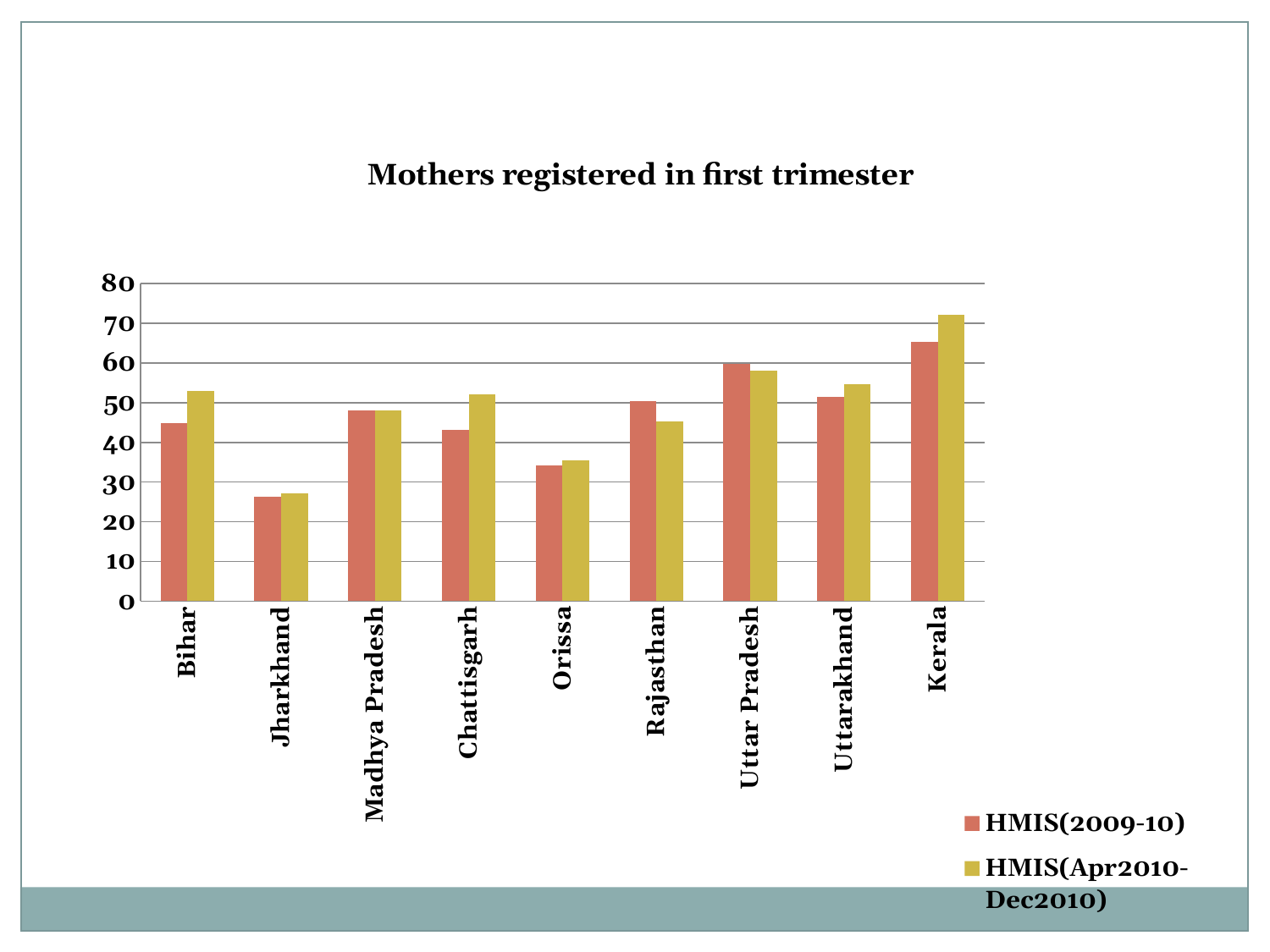

### Chart: Mothers registered in first trimester

| Category | HMIS(2009-10) | HMIS(Apr2010-Dec2010) |
|---|---|---|
| Bihar | 44.888727459333886 | 52.923920015764345 |
| Jharkhand | 26.40201878506953 | 27.082493060333572 |
| Madhya Pradesh | 48.096300068484744 | 48.08412055957761 |
| Chattisgarh | 43.15787047352689 | 52.091474736672815 |
| Orissa | 34.13279686625101 | 35.39063164158803 |
| Rajasthan | 50.323739112197416 | 45.319427905212365 |
| Uttar Pradesh | 59.71917314159027 | 58.04572455064241 |
| Uttarakhand | 51.43786896031013 | 54.60156229171664 |
| Kerala | 65.2 | 72.2 |